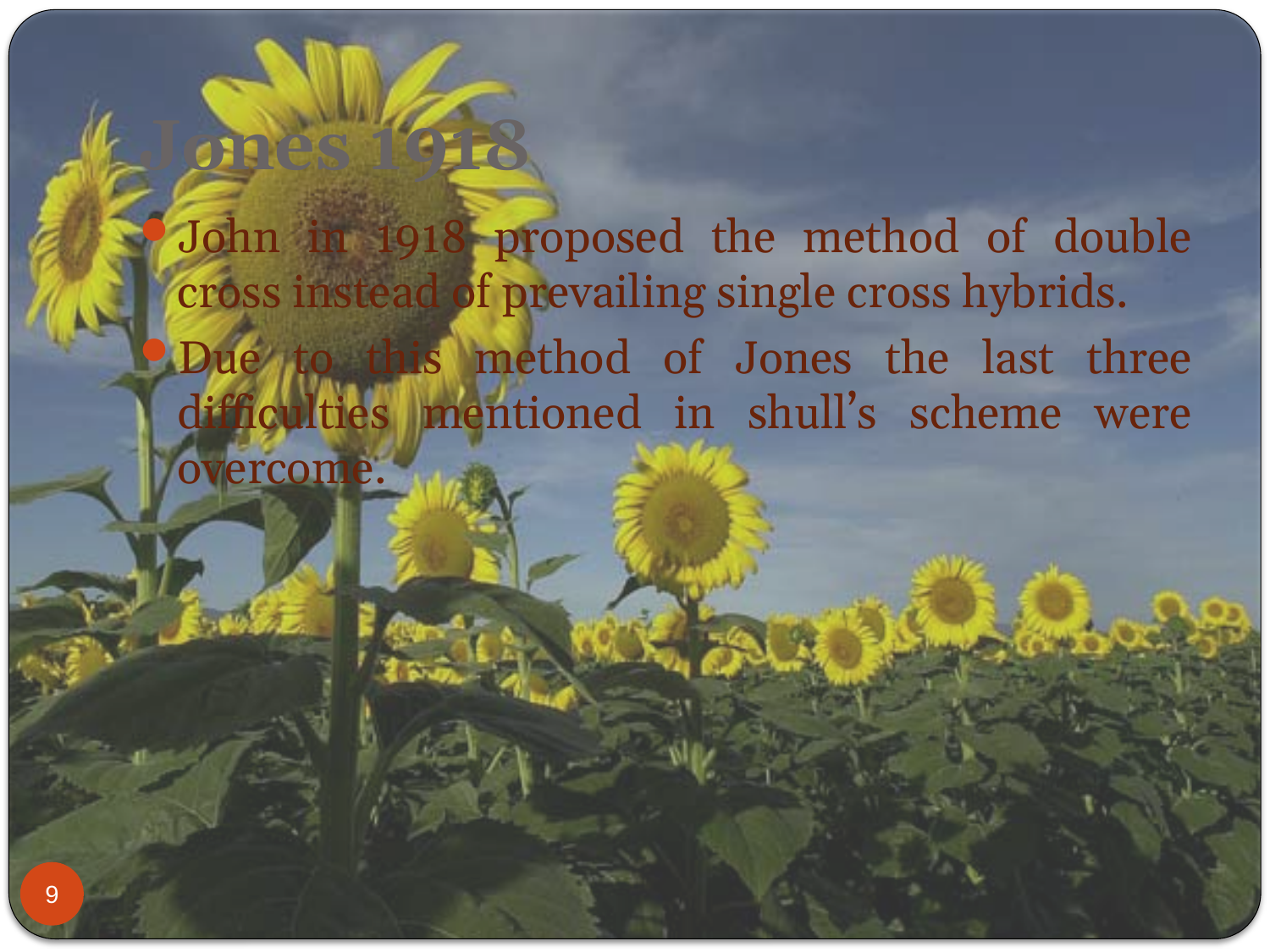

# Jones 1918
John in 1918 proposed the method of double cross instead of prevailing single cross hybrids.
Due to this method of Jones the last three difficulties mentioned in shull’s scheme were overcome.
9